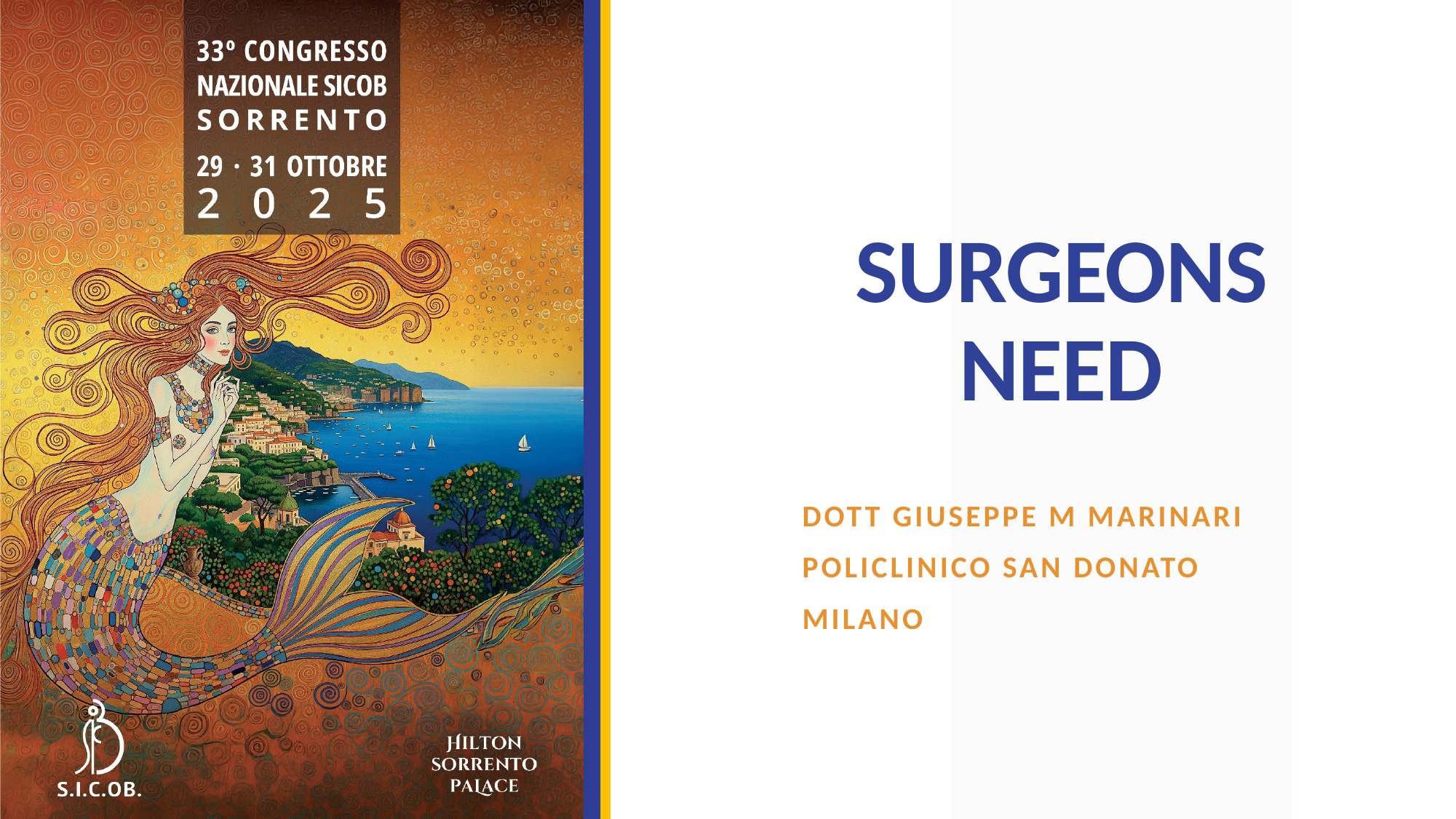

# SURGEONS NEED
DOTT GIUSEPPE M MARINARI
POLICLINICO SAN DONATO
MILANO